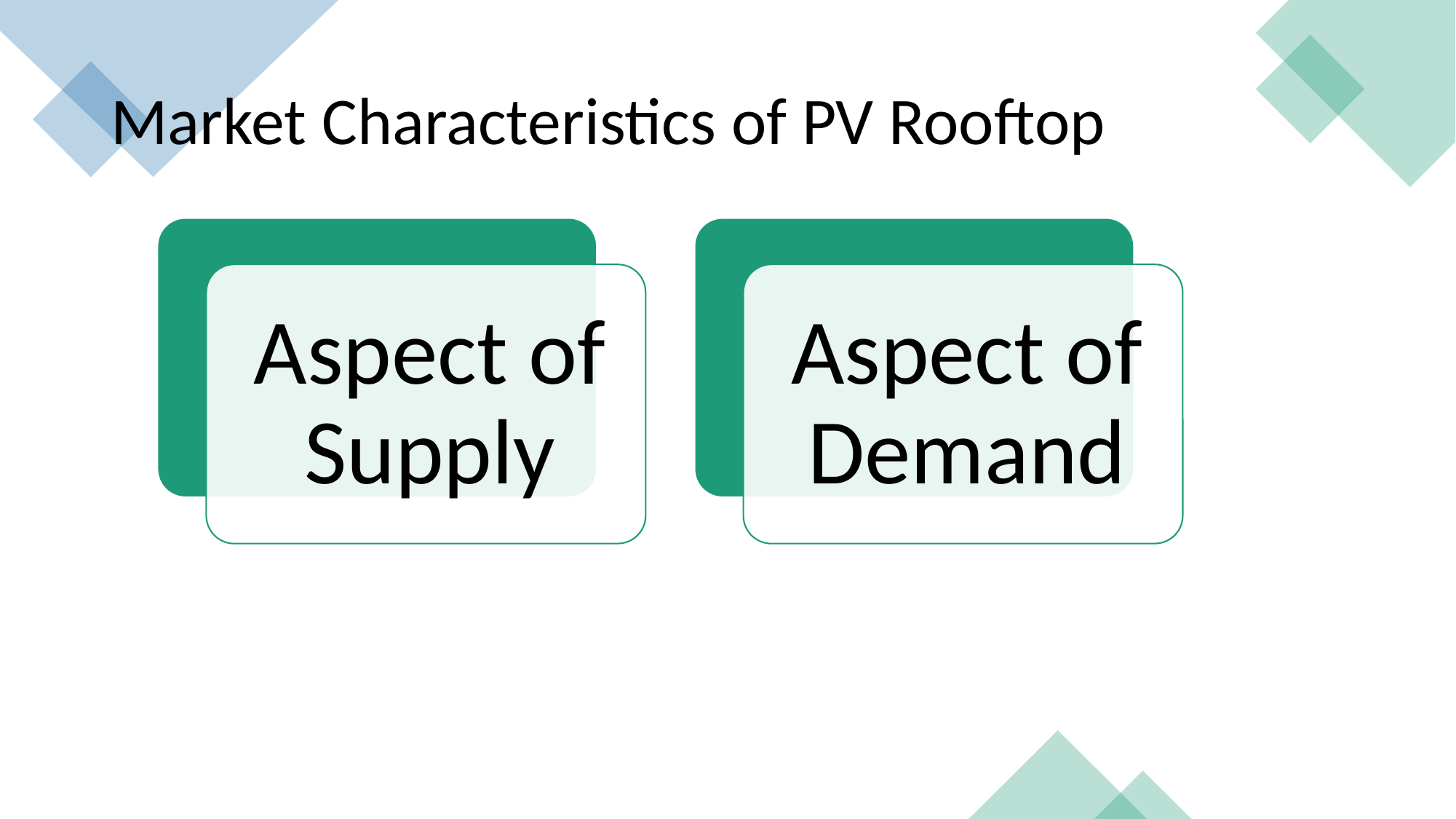

# Market Characteristics of PV Rooftop

Aspect of Supply
Aspect of Demand